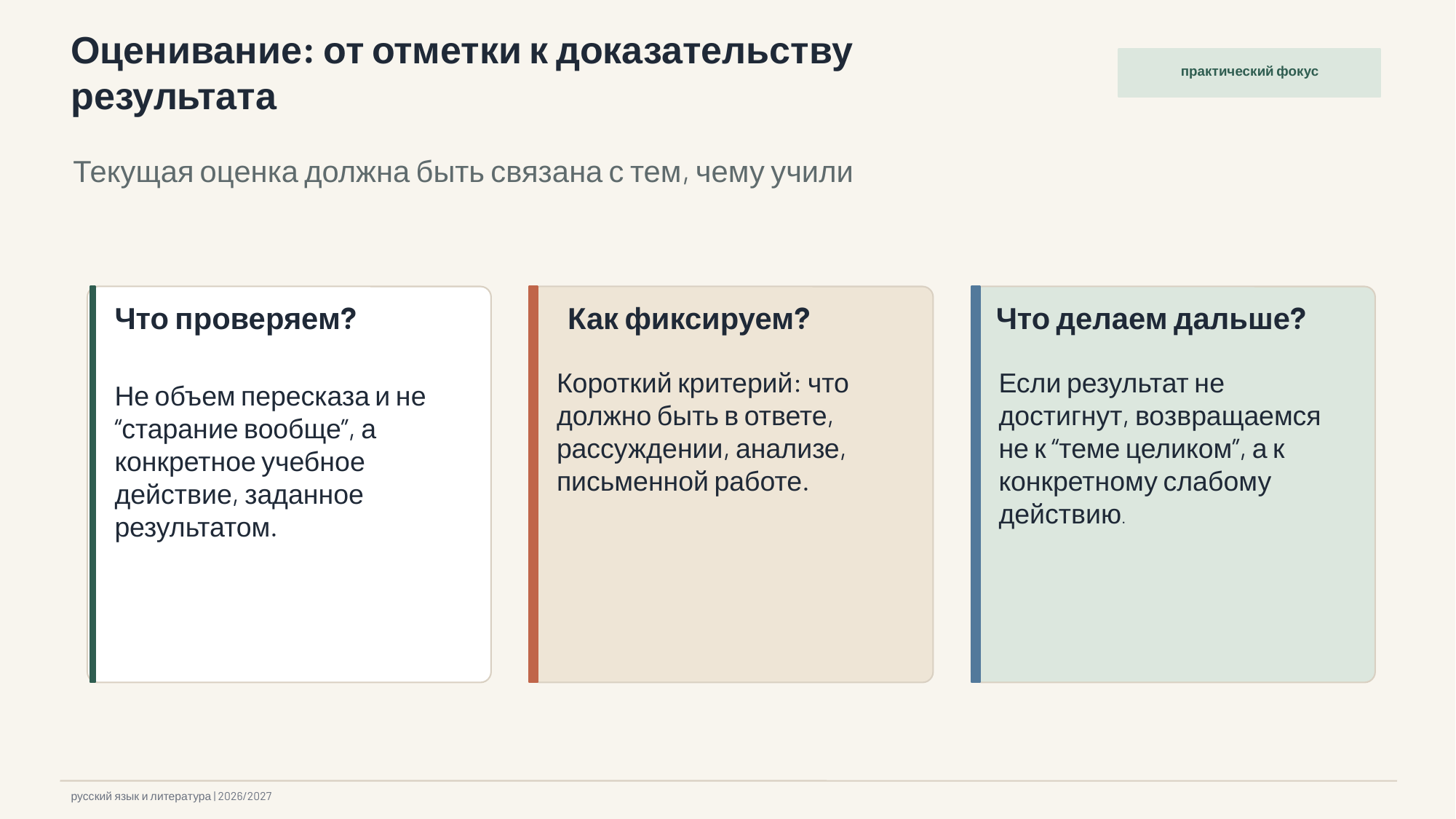

Оценивание: от отметки к доказательству результата

практический фокус
Текущая оценка должна быть связана с тем, чему учили

Что проверяем?
Как фиксируем?
Что делаем дальше?
Короткий критерий: что должно быть в ответе, рассуждении, анализе, письменной работе.
Если результат не достигнут, возвращаемся не к “теме целиком”, а к конкретному слабому действию.
Не объем пересказа и не “старание вообще”, а конкретное учебное действие, заданное результатом.

русский язык и литература | 2026/2027